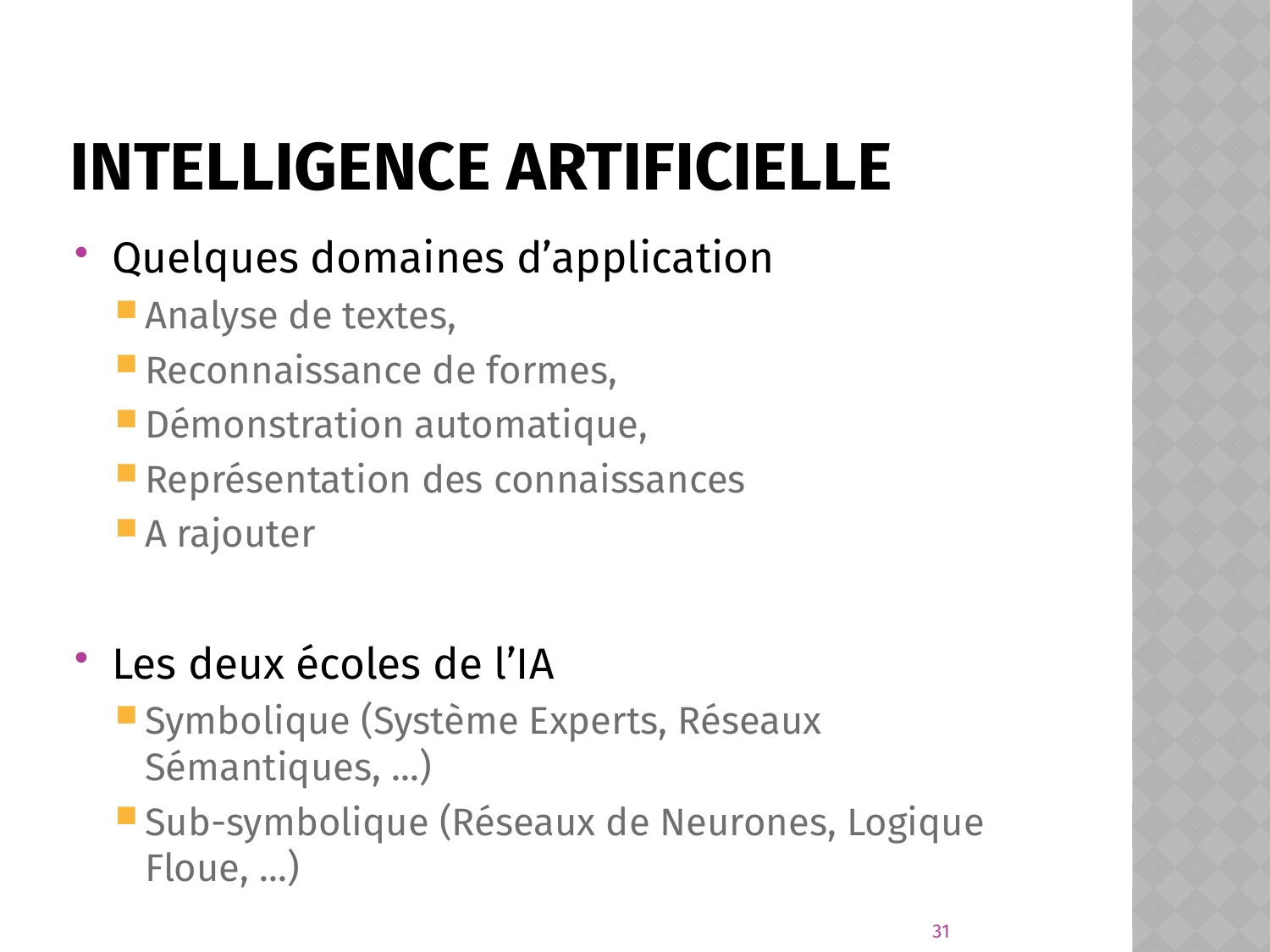

# Intelligence artificielle
Quelques domaines d’application
Analyse de textes,
Reconnaissance de formes,
Démonstration automatique,
Représentation des connaissances
A rajouter

Les deux écoles de l’IA
Symbolique (Système Experts, Réseaux Sémantiques, ...)
Sub-symbolique (Réseaux de Neurones, Logique Floue, ...)

31